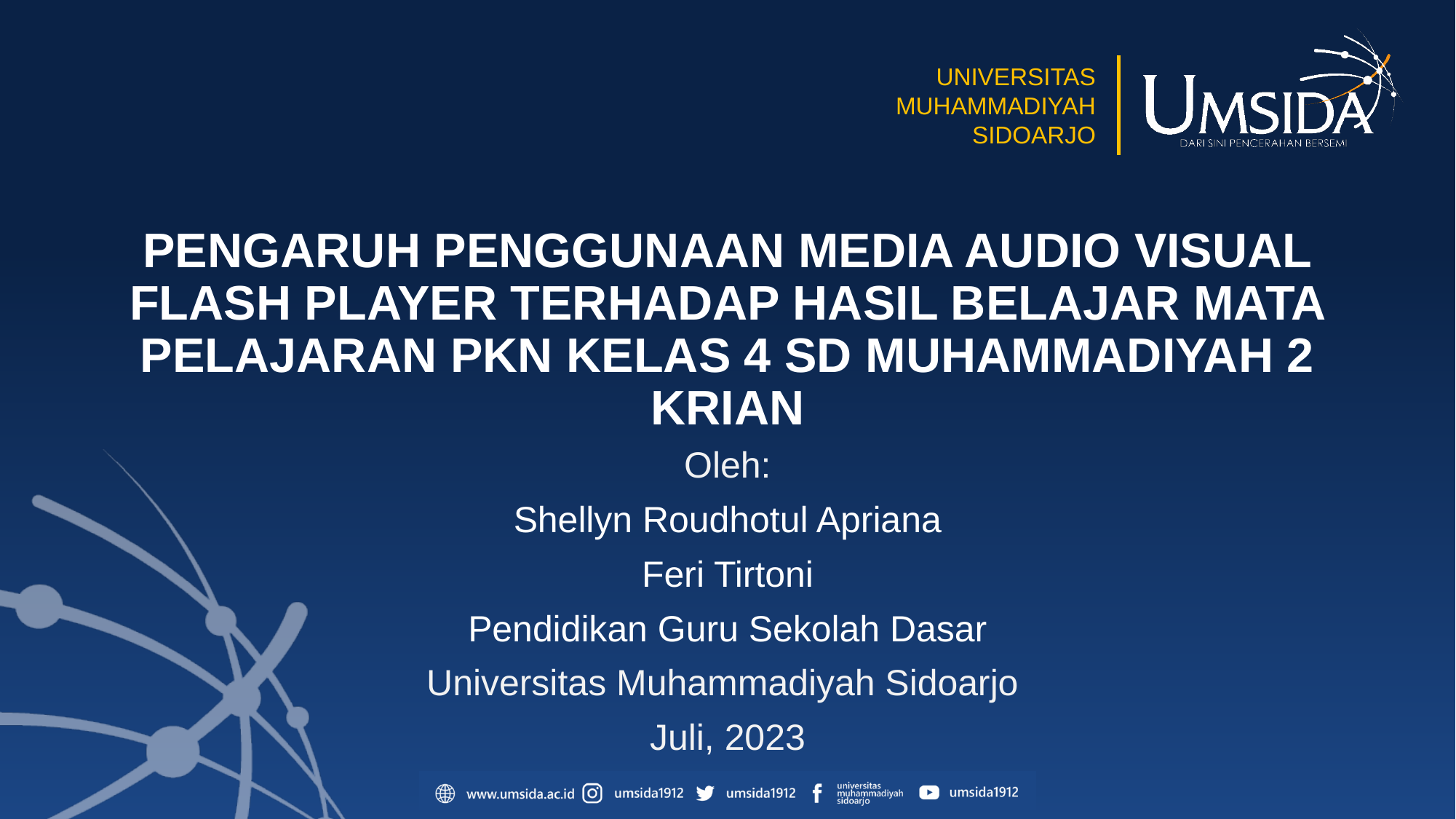

# PENGARUH PENGGUNAAN MEDIA AUDIO VISUAL FLASH PLAYER TERHADAP HASIL BELAJAR MATA PELAJARAN PKN KELAS 4 SD MUHAMMADIYAH 2 KRIAN
Oleh:
Shellyn Roudhotul Apriana
Feri Tirtoni
Pendidikan Guru Sekolah Dasar
Universitas Muhammadiyah Sidoarjo
Juli, 2023